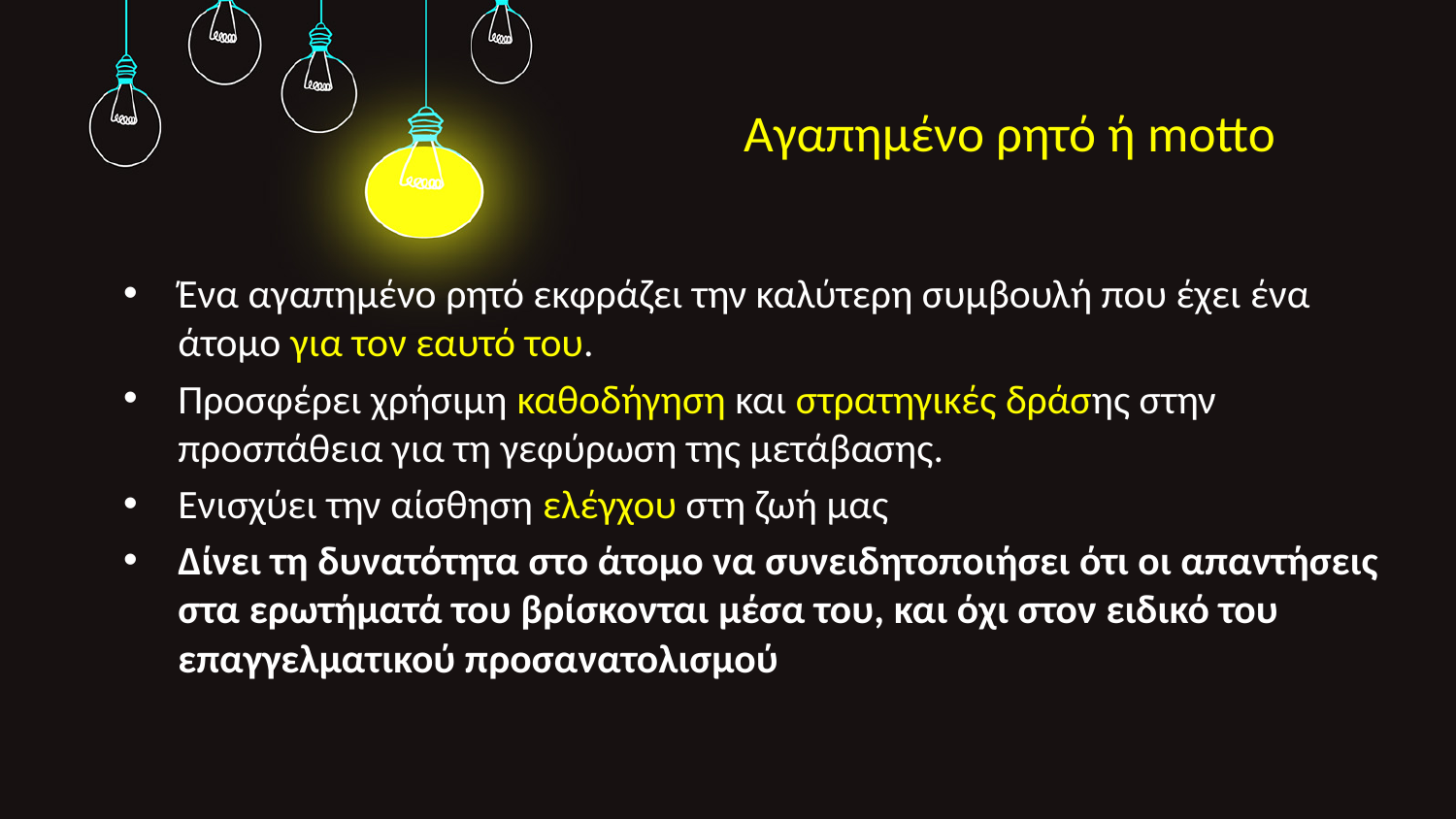

# Αγαπημένο ρητό ή motto
Ένα αγαπημένο ρητό εκφράζει την καλύτερη συμβουλή που έχει ένα άτομο για τον εαυτό του.
Προσφέρει χρήσιμη καθοδήγηση και στρατηγικές δράσης στην προσπάθεια για τη γεφύρωση της μετάβασης.
Ενισχύει την αίσθηση ελέγχου στη ζωή μας
Δίνει τη δυνατότητα στο άτομο να συνειδητοποιήσει ότι οι απαντήσεις στα ερωτήματά του βρίσκονται μέσα του, και όχι στον ειδικό του επαγγελματικού προσανατολισμού